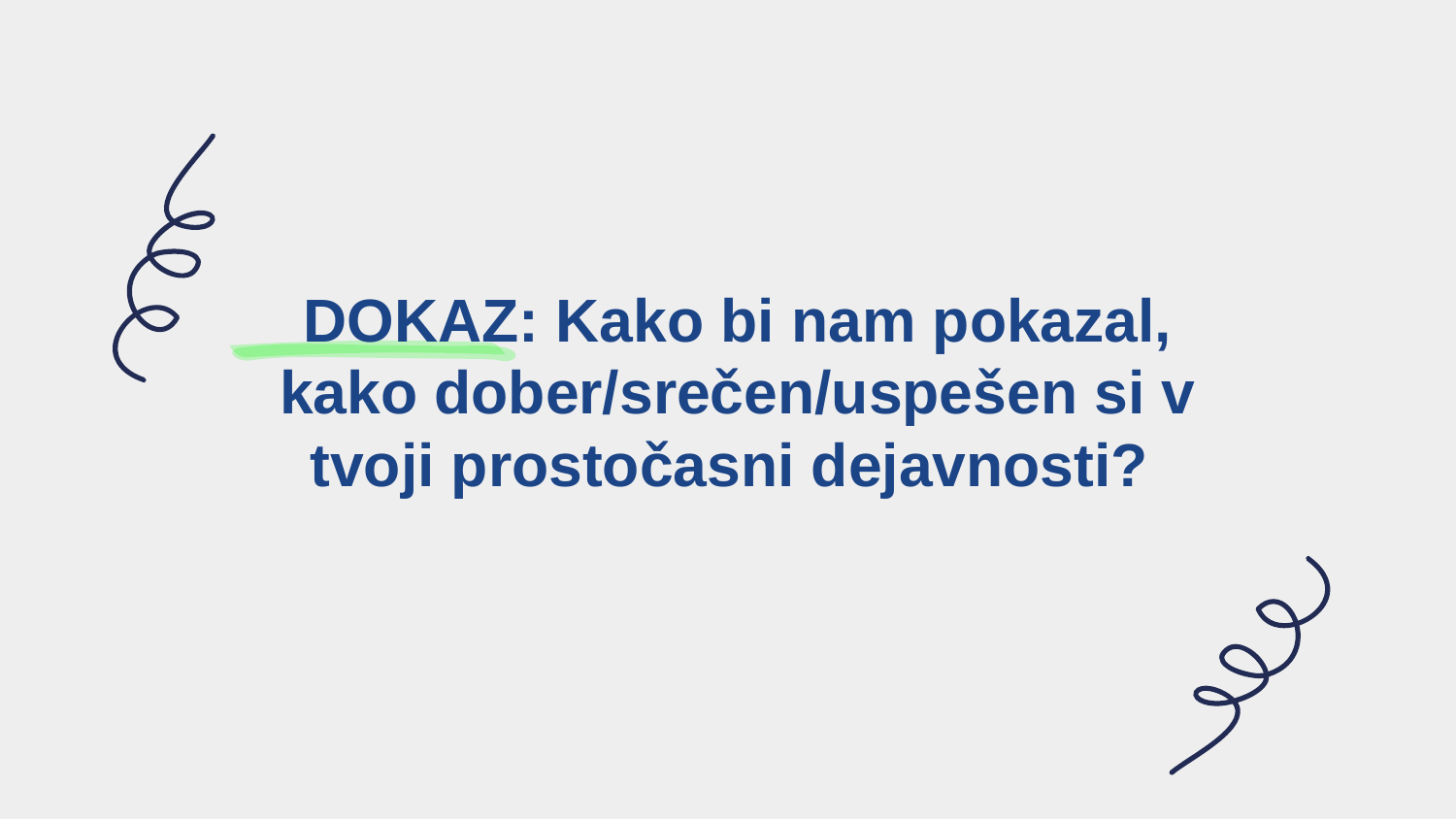

# DOKAZ: Kako bi nam pokazal, kako dober/srečen/uspešen si v tvoji prostočasni dejavnosti?